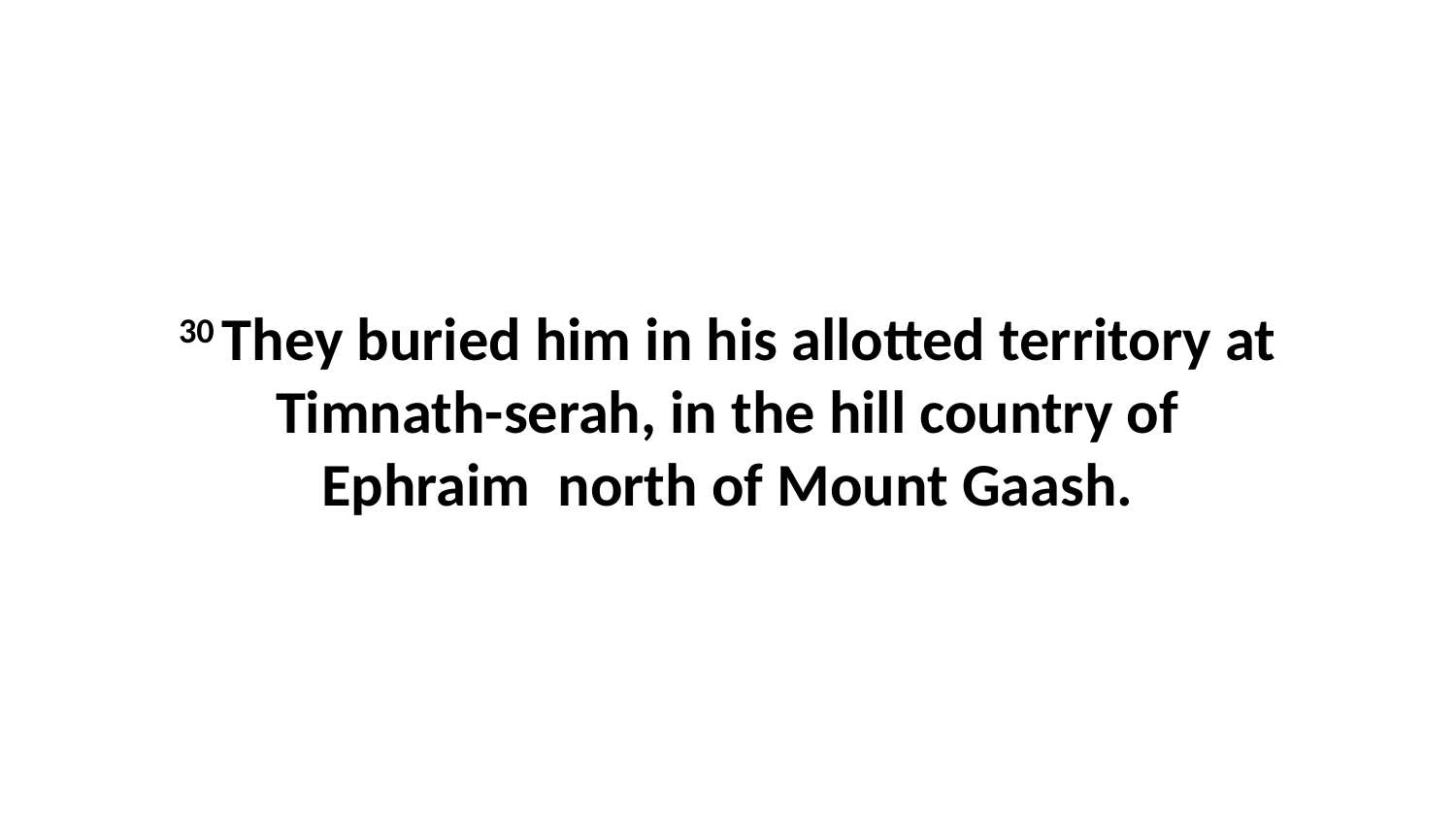

30 They buried him in his allotted territory at Timnath-serah, in the hill country of Ephraim  north of Mount Gaash.